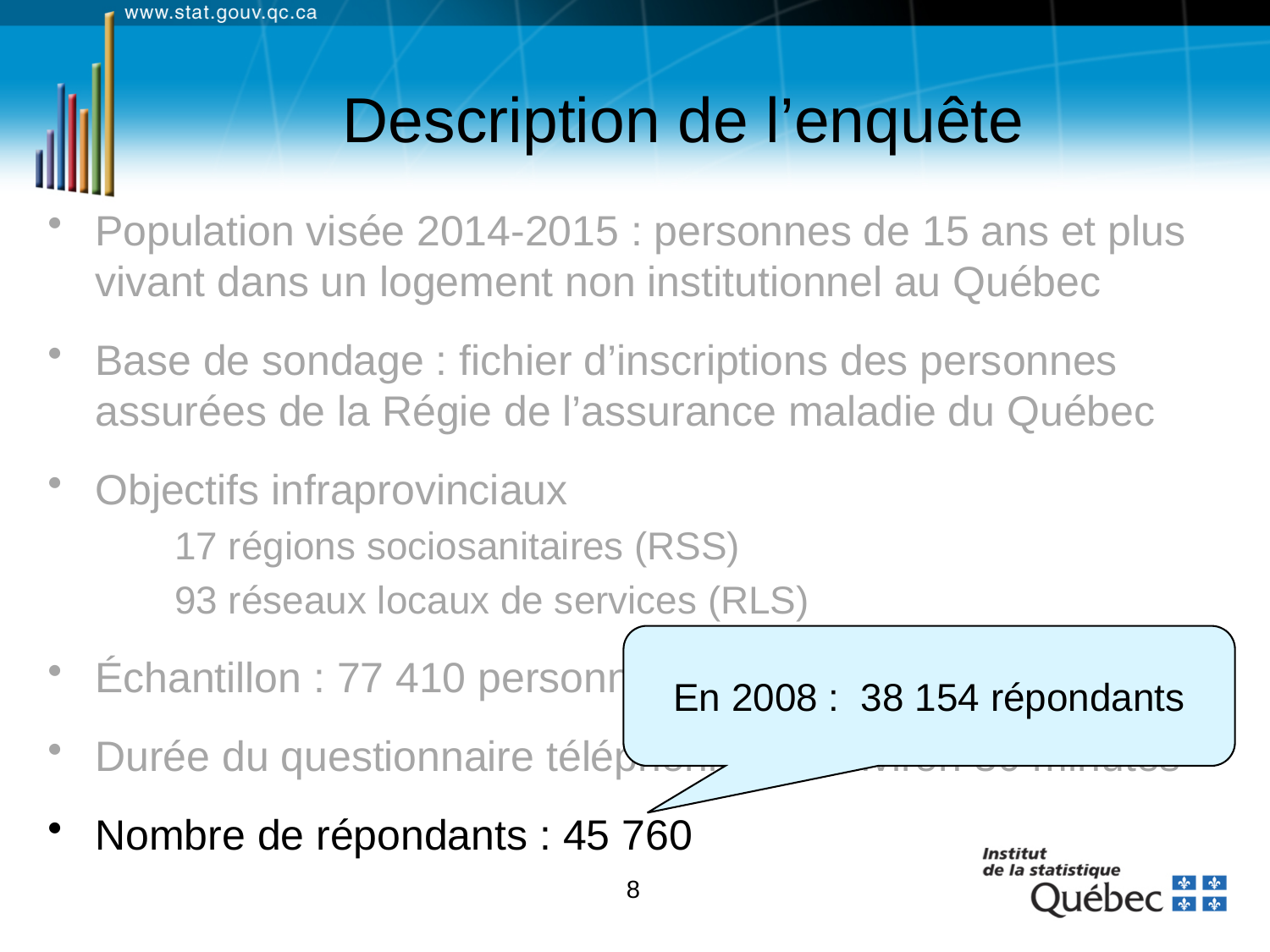

# Description de l’enquête
Population visée 2014-2015 : personnes de 15 ans et plus vivant dans un logement non institutionnel au Québec

Base de sondage : fichier d’inscriptions des personnes assurées de la Régie de l’assurance maladie du Québec

Objectifs infraprovinciaux
	17 régions sociosanitaires (RSS)
	93 réseaux locaux de services (RLS)

Échantillon : 77 410 personnes

Durée du questionnaire téléphonique : environ 30 minutes

Nombre de répondants : 45 760

En 2008 :  38 154 répondants
8